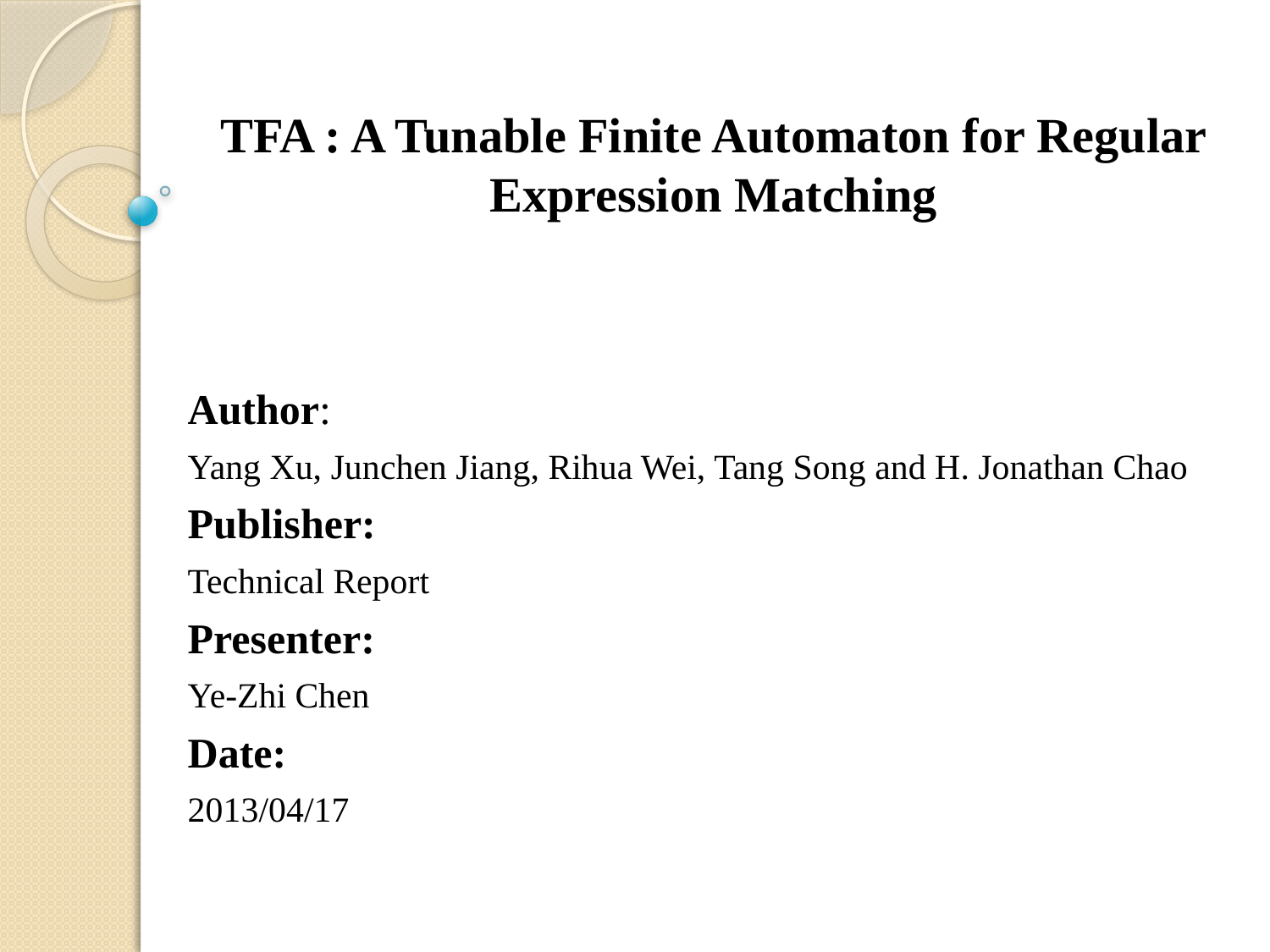

# TFA : A Tunable Finite Automaton for Regular Expression Matching
Author:
Yang Xu, Junchen Jiang, Rihua Wei, Tang Song and H. Jonathan Chao
Publisher:
Technical Report
Presenter:
Ye-Zhi Chen
Date:
2013/04/17